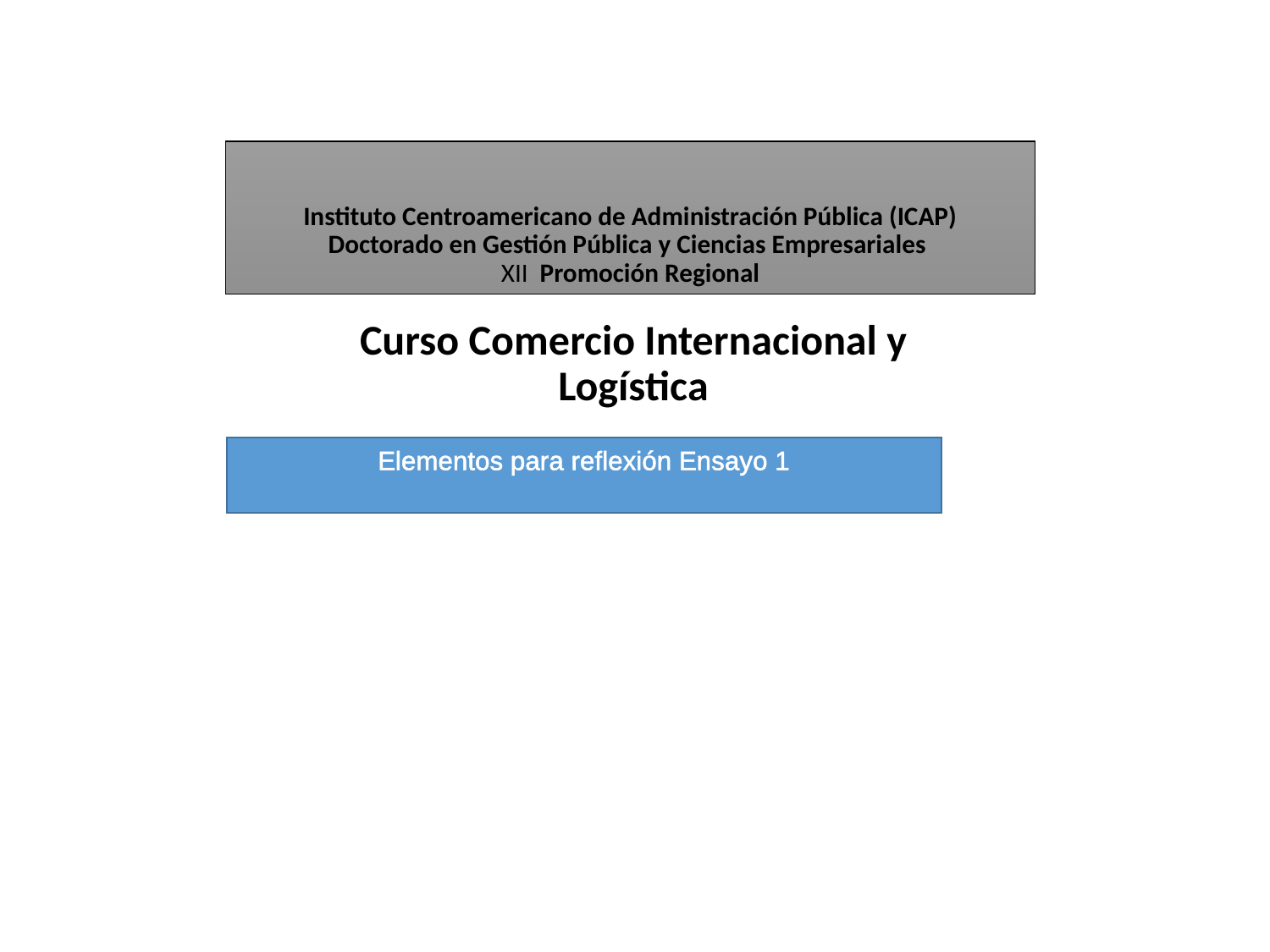

# Instituto Centroamericano de Administración Pública (ICAP) Doctorado en Gestión Pública y Ciencias Empresariales XII  Promoción Regional
Curso Comercio Internacional y Logística
Elementos para reflexión Ensayo 1